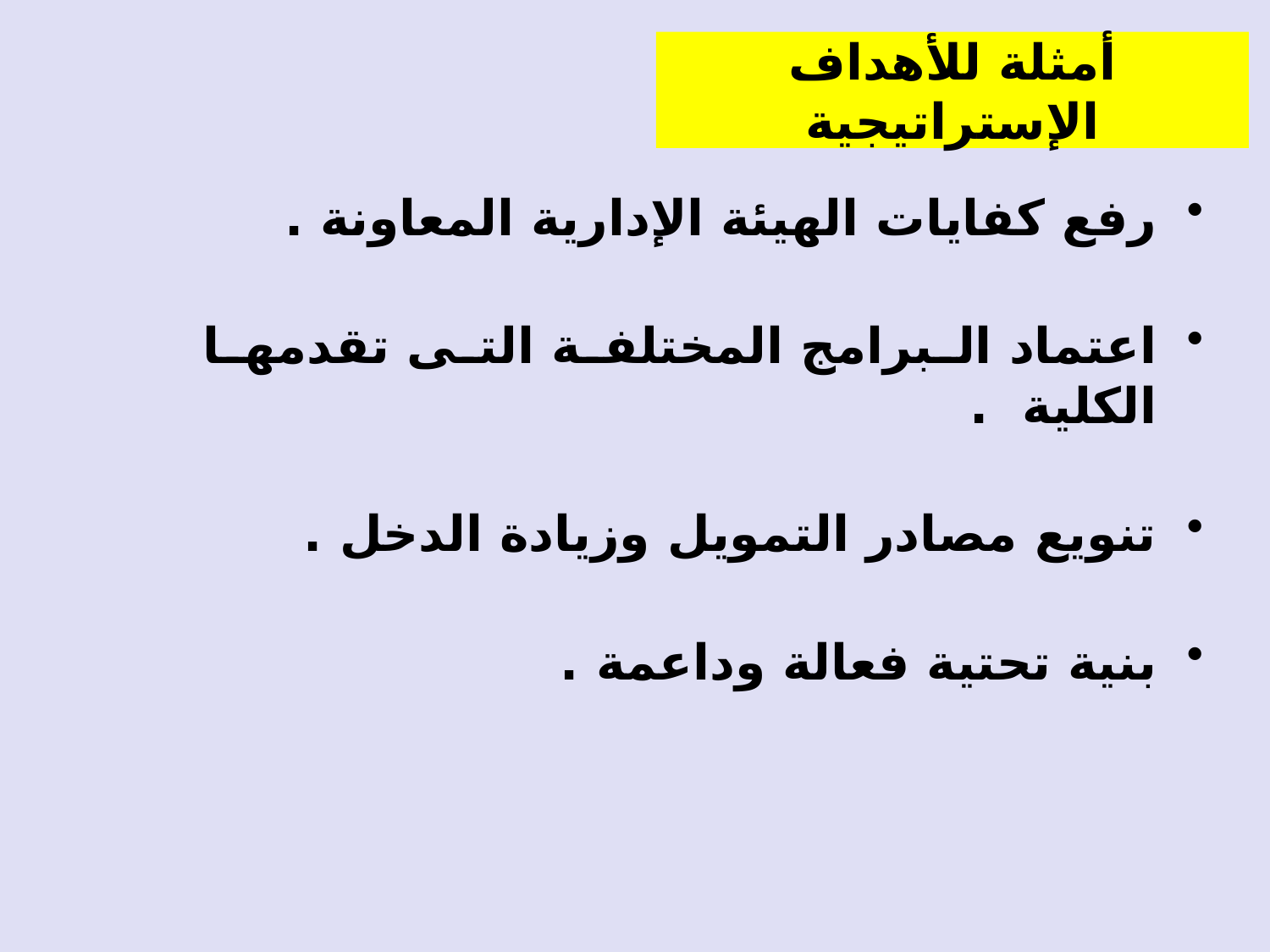

# أمثلة للأهداف الإستراتيجية
رفع كفايات الهيئة الإدارية المعاونة .

اعتماد البرامج المختلفة التى تقدمها الكلية  .

تنويع مصادر التمويل وزيادة الدخل .

بنية تحتية فعالة وداعمة .
20